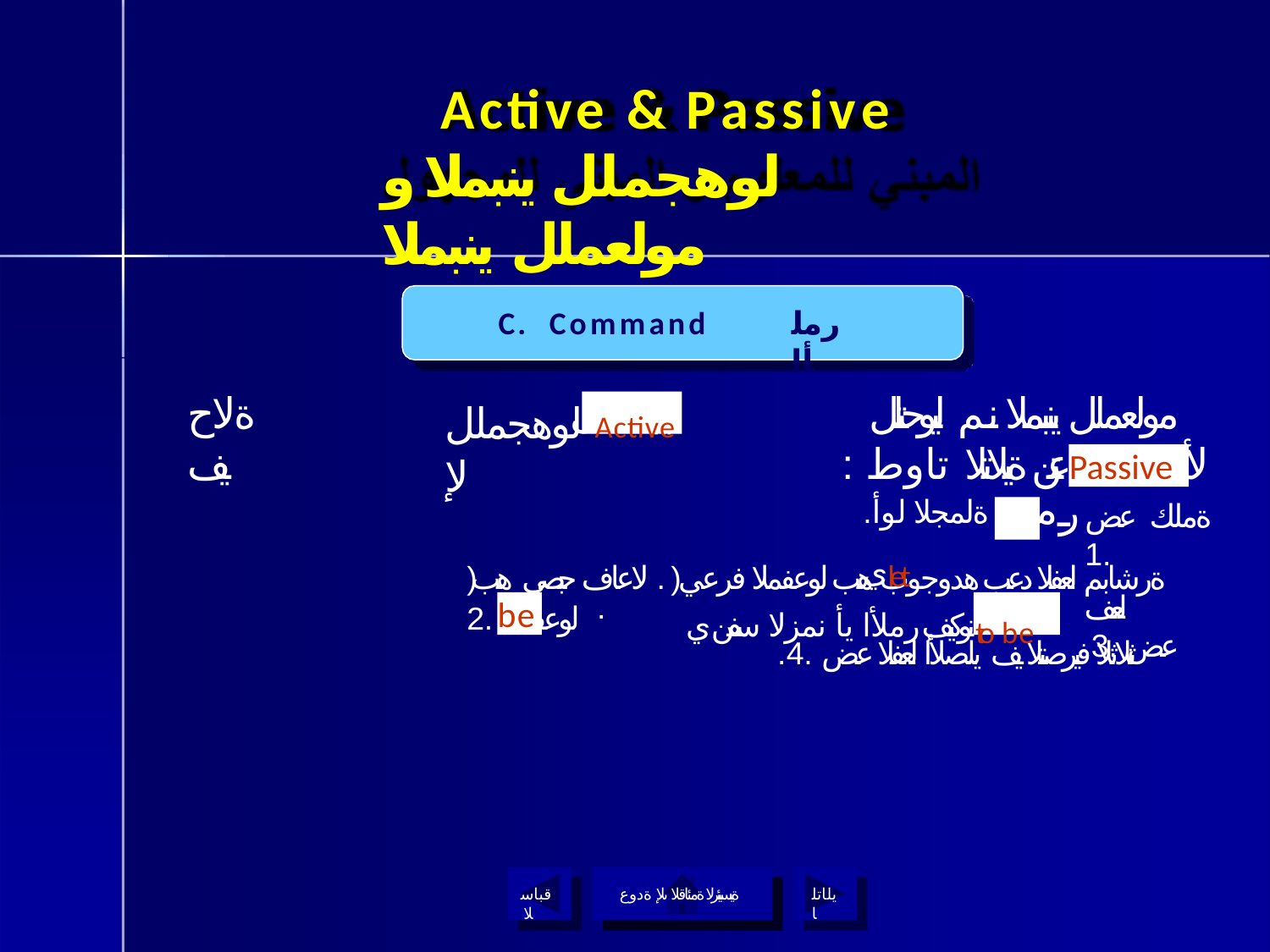

# Active & Passive
لوهجملل ينبملا و مولعملل ينبملا

C.	Command
رملأا

ةلاح يف
لوهجملل Active لإ
مولعملل ينبملا نم ليوحتلل
ينبملا ى

Passiveلأا
ةملك  عض .1
: ةيلاتلا  تاوط
.ةلمجلا لوأ يlet
خلا عبتن رم

ف
)ةرشابم لعفلا دعب هدوجوب هب لوعفملا فرعي( . لاعاف حبصي هب لوعفملا .2
نوكيف رملأا يأ نمزلا سفن يto be
.
لعف عض .3
ف
be

.ثلاثلا فيرصتلا يف يلصلأا لعفلا عض .4

قباسلا
ةيسيئرلا ةمئاقلا ىلإ ةدوع
يلاتلا